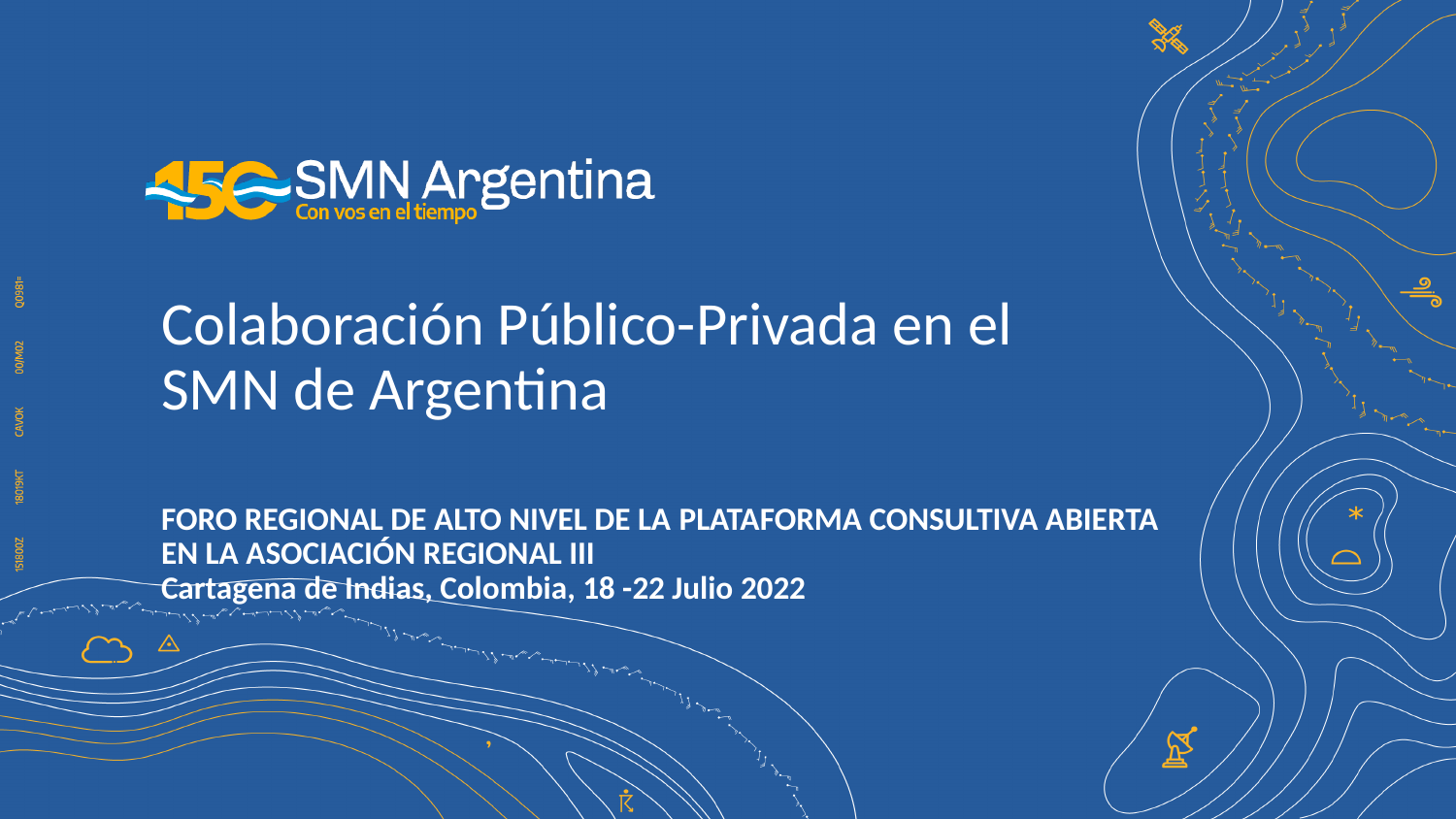

Colaboración Público-Privada en el SMN de Argentina
# FORO REGIONAL DE ALTO NIVEL DE LA PLATAFORMA CONSULTIVA ABIERTA EN LA ASOCIACIÓN REGIONAL III Cartagena de Indias, Colombia, 18 -22 Julio 2022